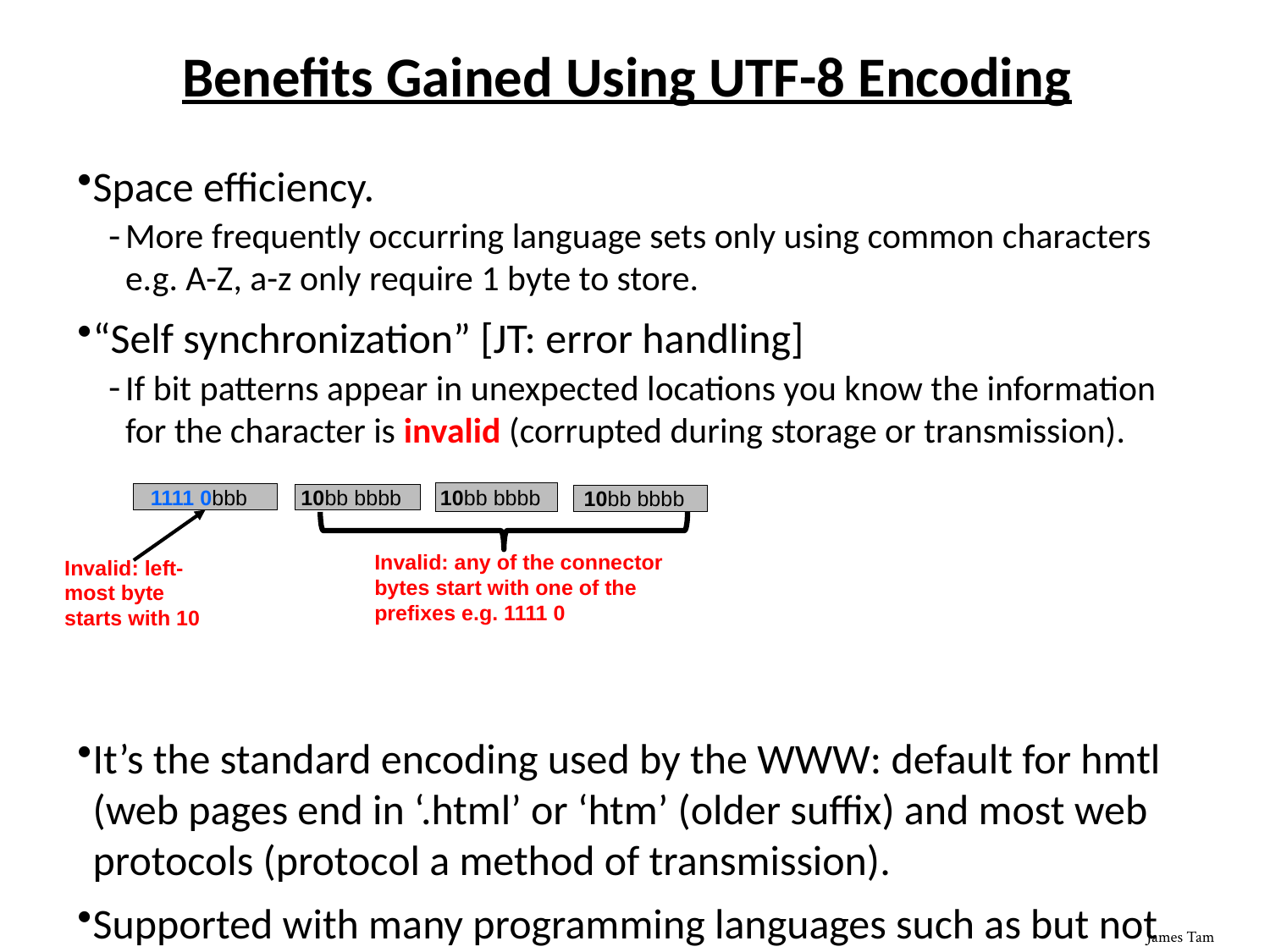

# Benefits Gained Using UTF-8 Encoding
Space efficiency.
More frequently occurring language sets only using common characters e.g. A-Z, a-z only require 1 byte to store.
“Self synchronization” [JT: error handling]
If bit patterns appear in unexpected locations you know the information for the character is invalid (corrupted during storage or transmission).

It’s the standard encoding used by the WWW: default for hmtl (web pages end in ‘.html’ or ‘htm’ (older suffix) and most web protocols (protocol a method of transmission).
Supported with many programming languages such as but not limited to python (avoids bugs due to mismatched encoding).

10bb bbbb
1111 0bbb
10bb bbbb
10bb bbbb
Invalid: any of the connector bytes start with one of the prefixes e.g. 1111 0
Invalid: left-most byte starts with 10